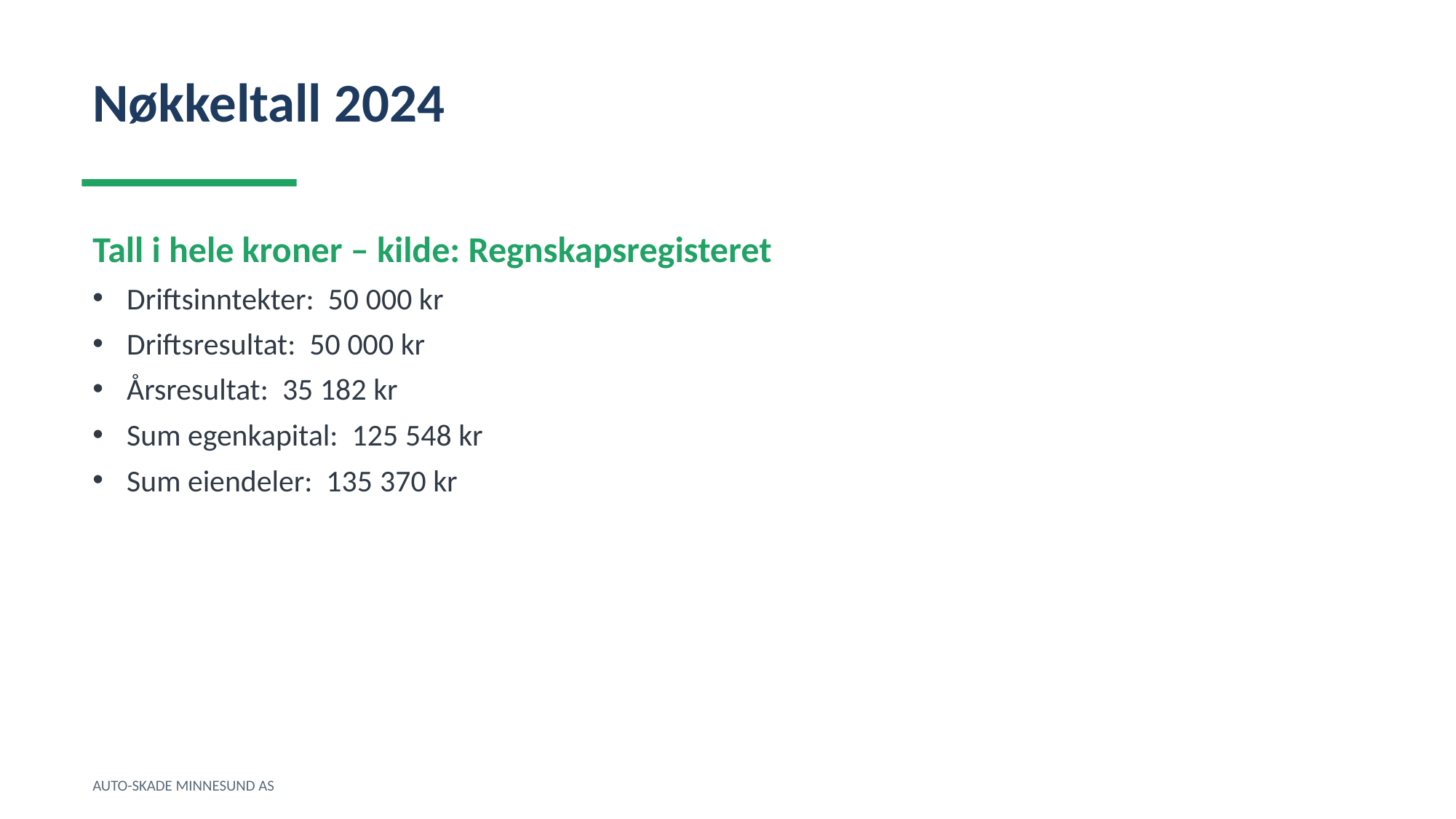

Nøkkeltall 2024

Tall i hele kroner – kilde: Regnskapsregisteret
Driftsinntekter:  50 000 kr
Driftsresultat:  50 000 kr
Årsresultat:  35 182 kr
Sum egenkapital:  125 548 kr
Sum eiendeler:  135 370 kr
AUTO-SKADE MINNESUND AS